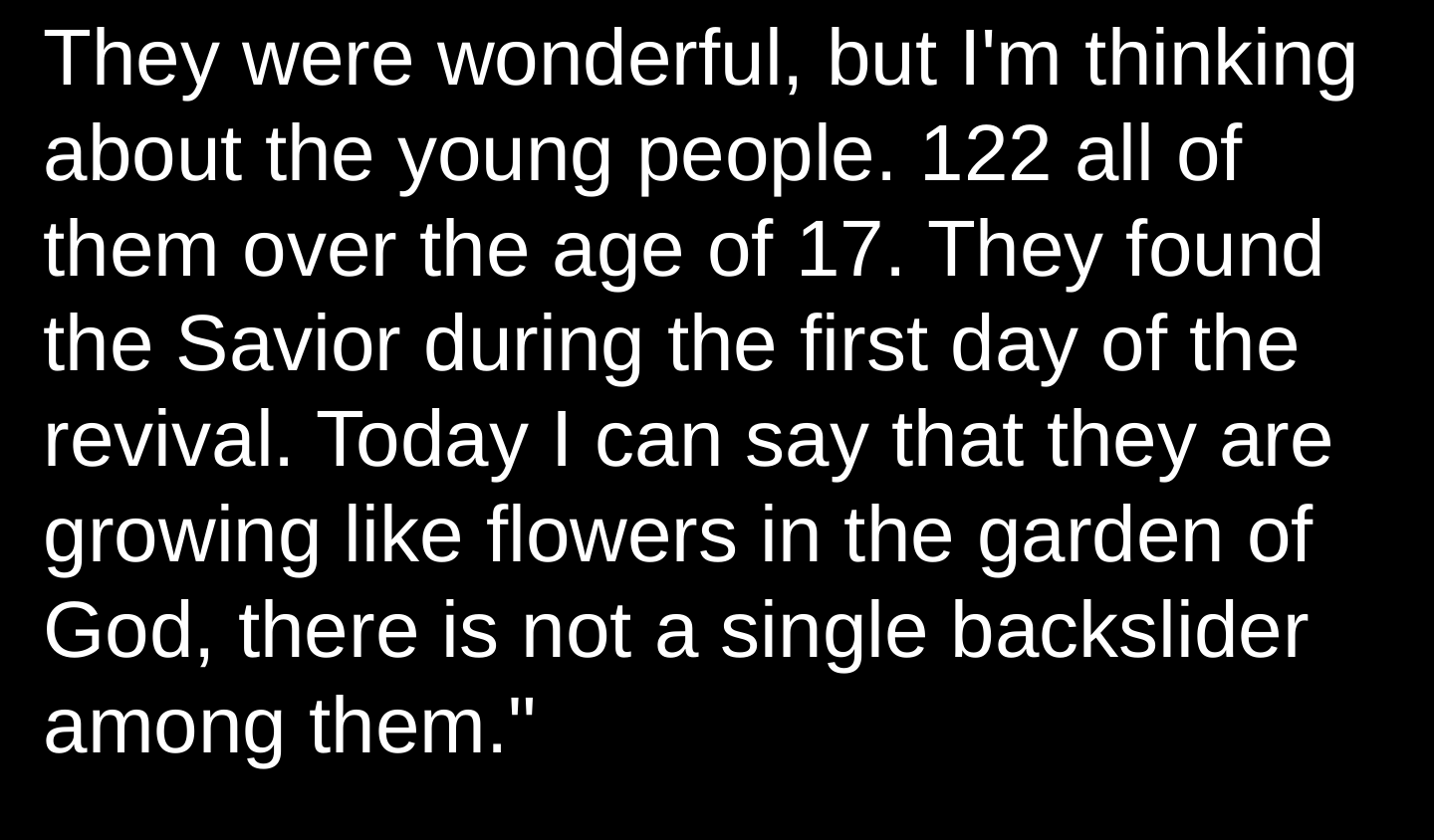

They were wonderful, but I'm thinking about the young people. 122 all of them over the age of 17. They found the Savior during the first day of the revival. Today I can say that they are growing like flowers in the garden of God, there is not a single backslider among them."